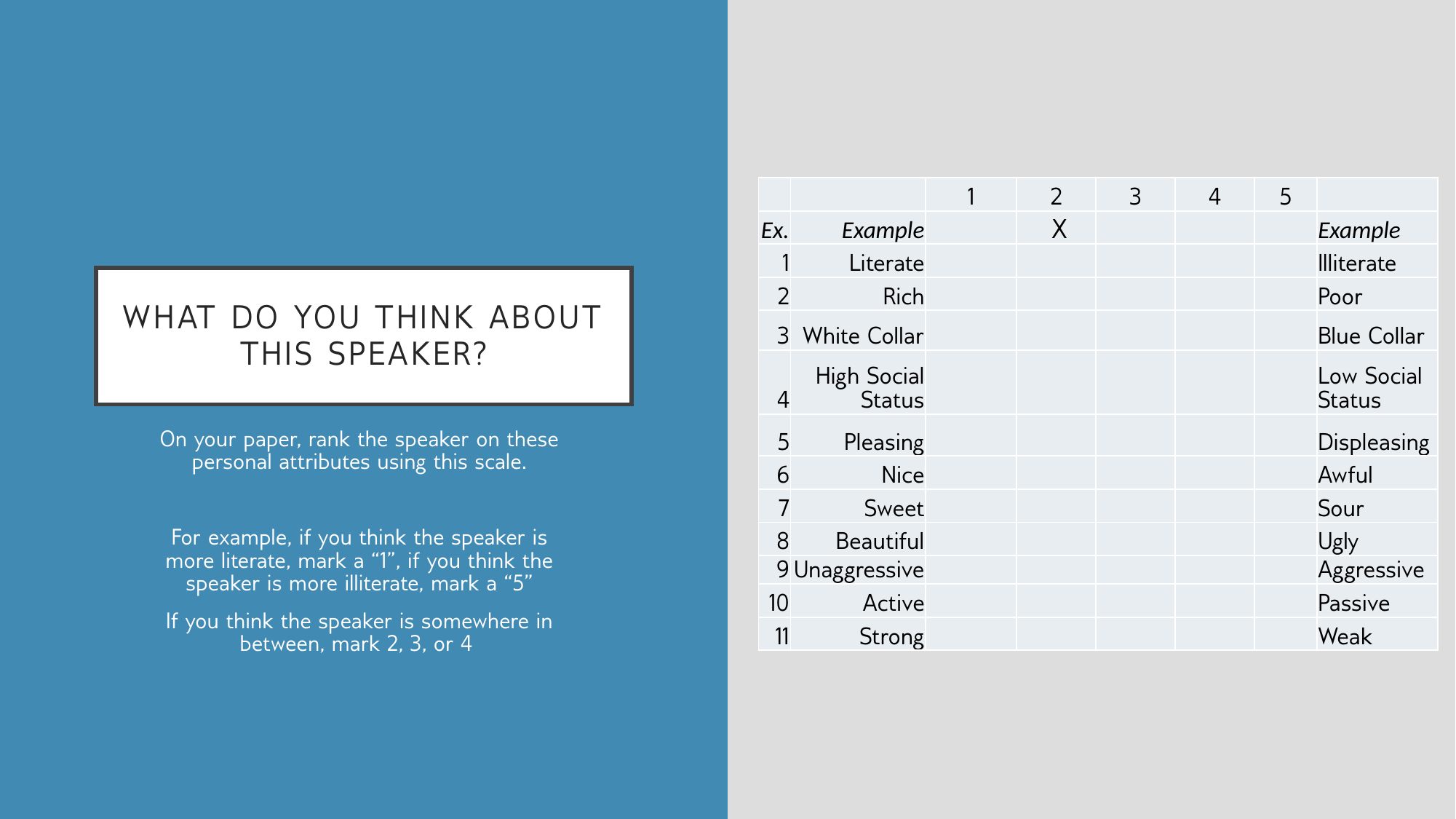

|  |  | 1 | 2 | 3 | 4 | 5 |  |
| --- | --- | --- | --- | --- | --- | --- | --- |
| Ex. | Example |  |  |  |  |  | Example |
| 1 | Literate |  |  |  |  |  | Illiterate |
| 2 | Rich |  |  |  |  |  | Poor |
| 3 | White Collar |  |  |  |  |  | Blue Collar |
| 4 | High Social Status |  |  |  |  |  | Low Social Status |
| 5 | Pleasing |  |  |  |  |  | Displeasing |
| 6 | Nice |  |  |  |  |  | Awful |
| 7 | Sweet |  |  |  |  |  | Sour |
| 8 | Beautiful |  |  |  |  |  | Ugly |
| 9 | Unaggressive |  |  |  |  |  | Aggressive |
| 10 | Active |  |  |  |  |  | Passive |
| 11 | Strong |  |  |  |  |  | Weak |
X
# What do you think about this speaker?
On your paper, rank the speaker on these personal attributes using this scale.

For example, if you think the speaker is more literate, mark a “1”, if you think the speaker is more illiterate, mark a “5”
If you think the speaker is somewhere in between, mark 2, 3, or 4